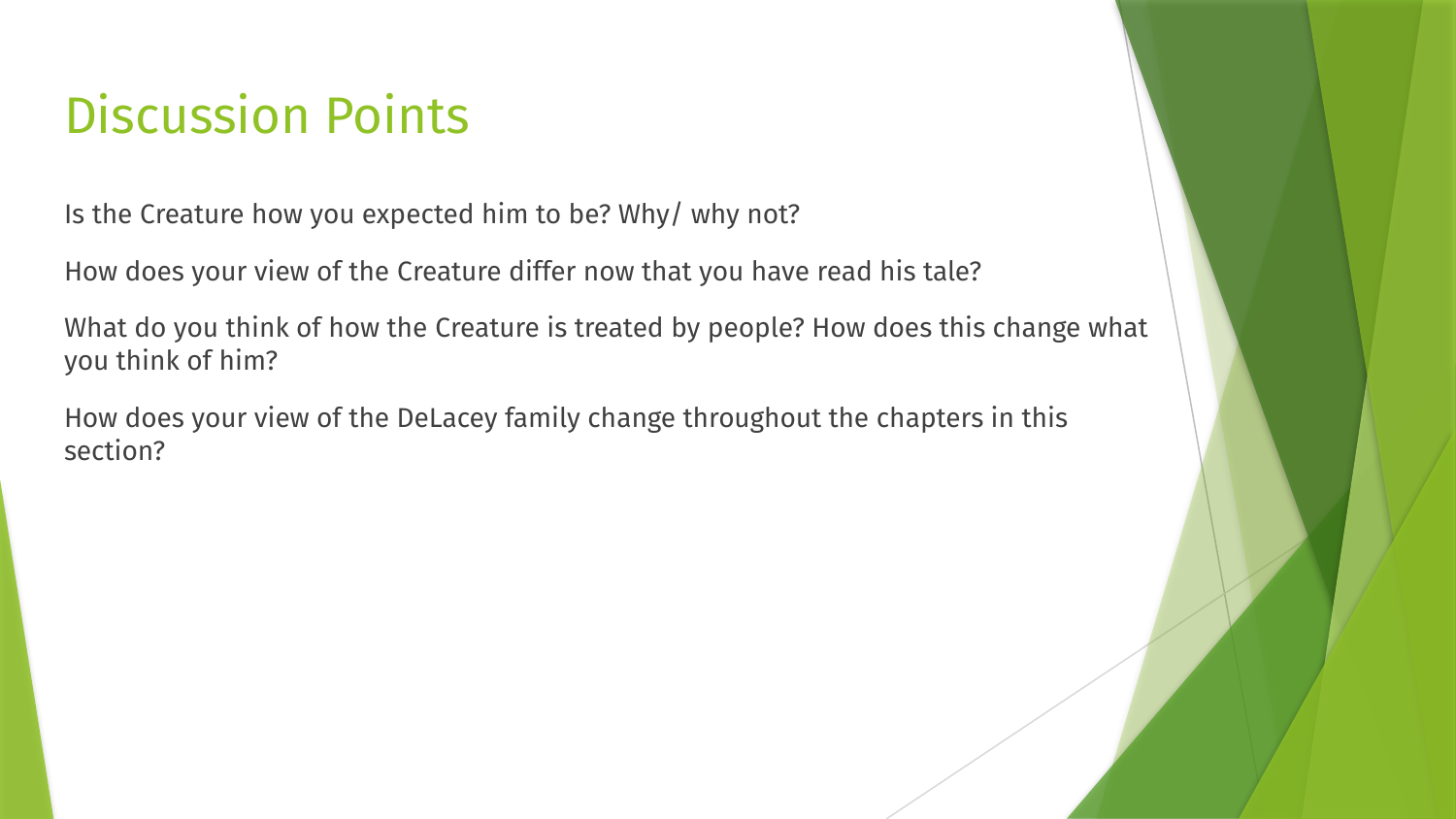

# Discussion Points
Is the Creature how you expected him to be? Why/ why not?
How does your view of the Creature differ now that you have read his tale?
What do you think of how the Creature is treated by people? How does this change what you think of him?
How does your view of the DeLacey family change throughout the chapters in this section?